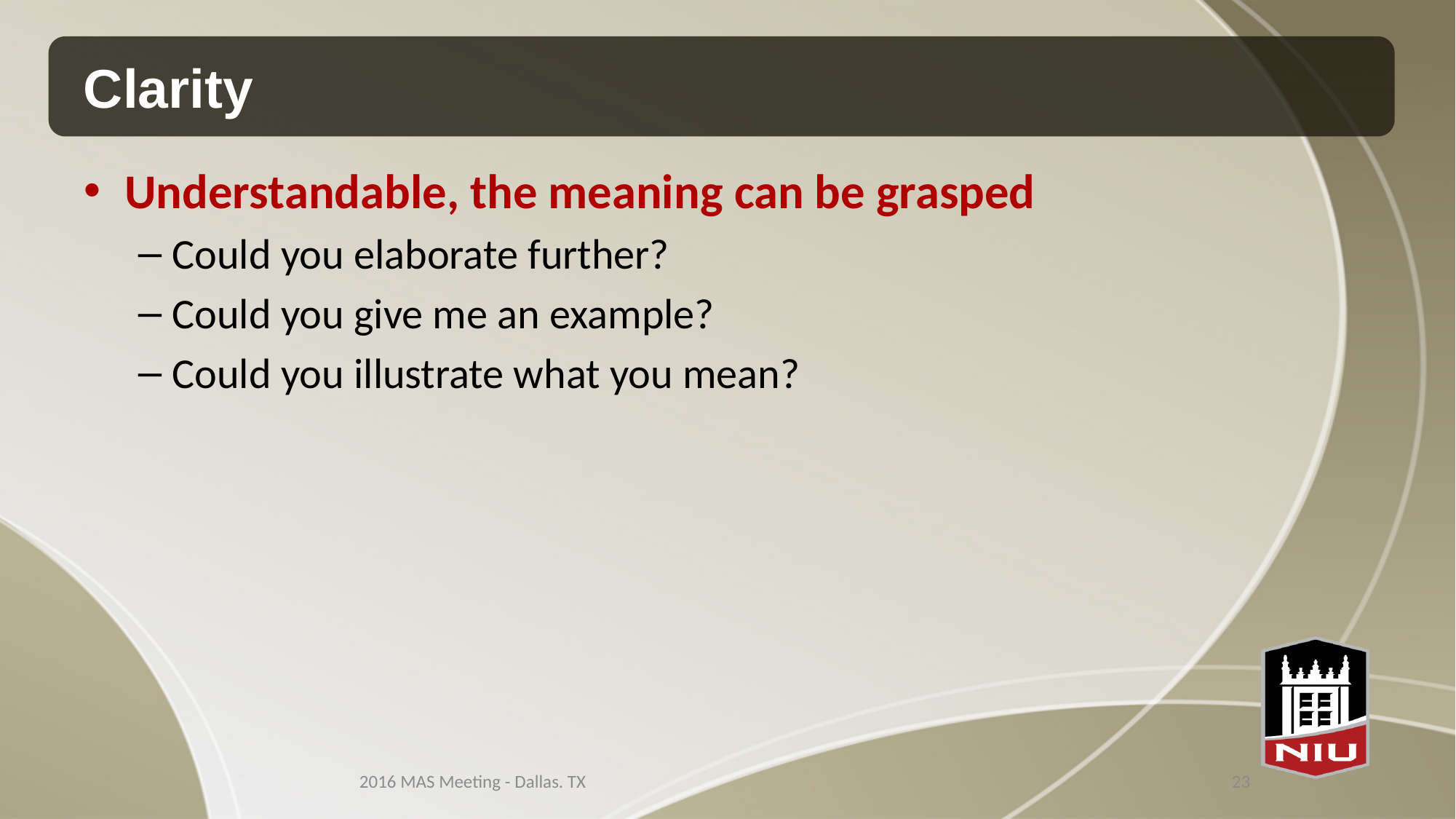

# Clarity
Understandable, the meaning can be grasped
Could you elaborate further?
Could you give me an example?
Could you illustrate what you mean?
2016 MAS Meeting - Dallas. TX
23